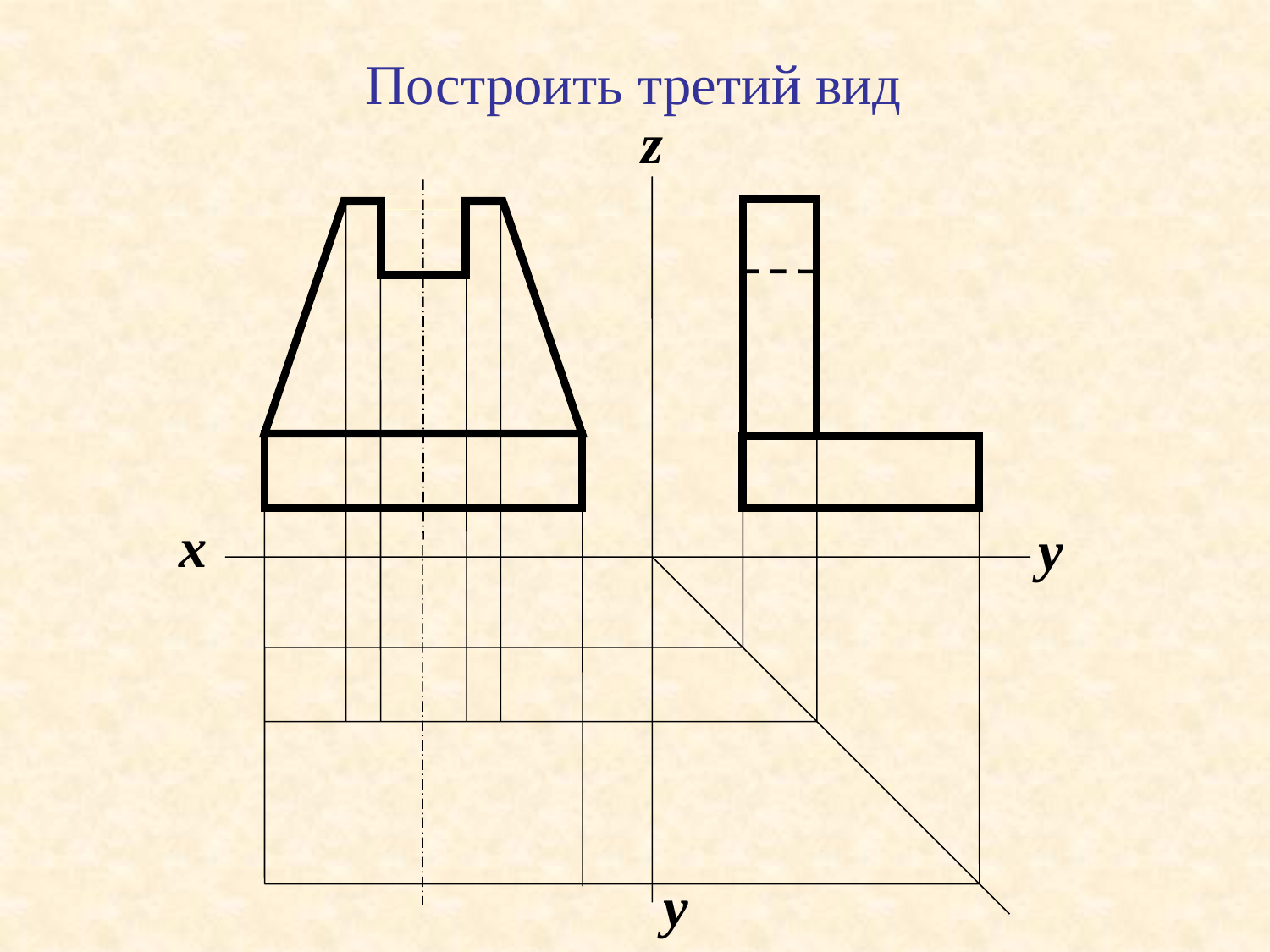

Построить третий вид
  z

x

y

y